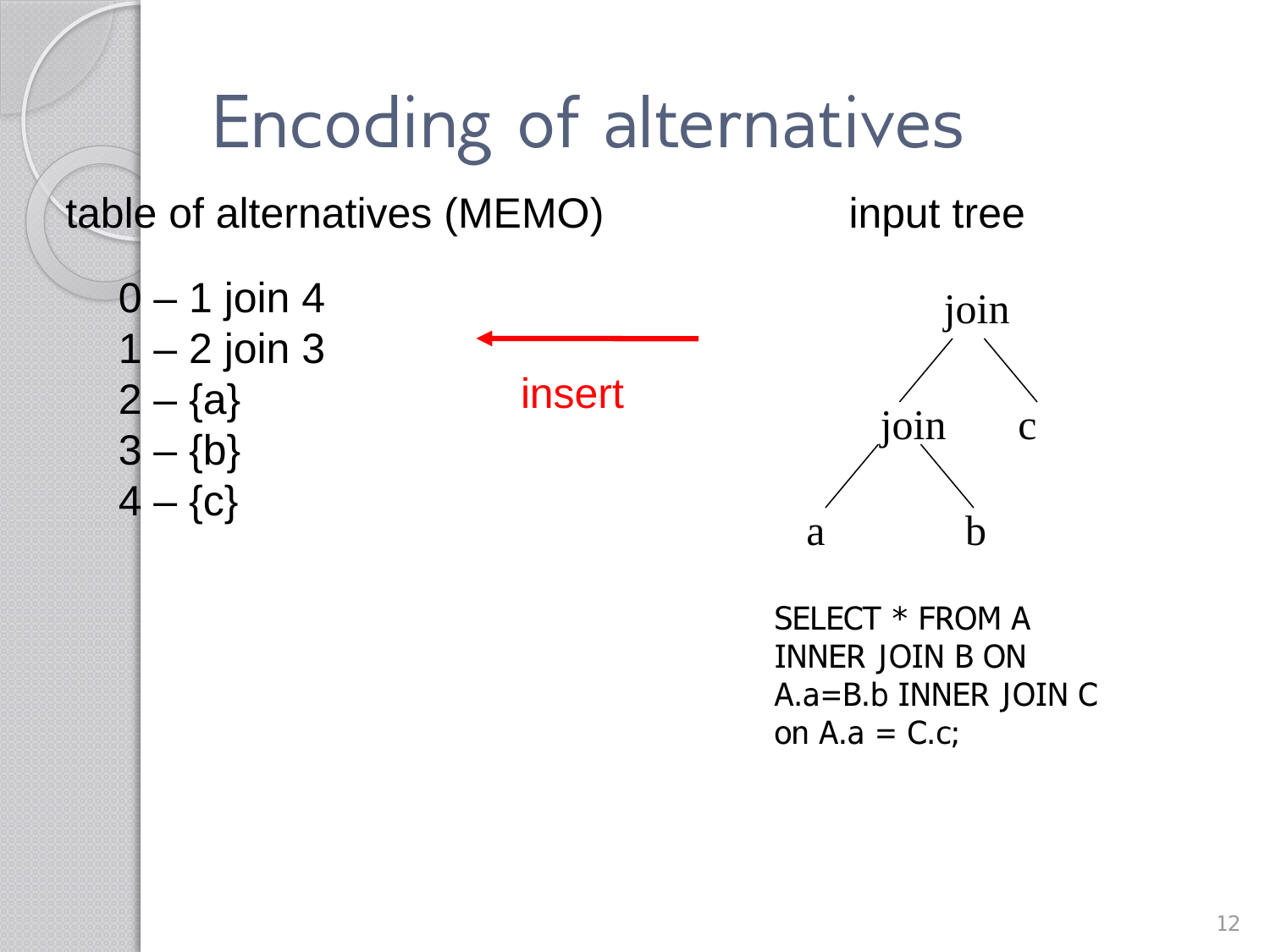

# Encoding of alternatives
table of alternatives (MEMO)
input tree
0 – 1 join 4
1 – 2 join 3
2 – {a}
3 – {b}
4 – {c}
join

insert
join
c

a
b
SELECT * FROM A INNER JOIN B ON A.a=B.b INNER JOIN C on A.a = C.c;
12